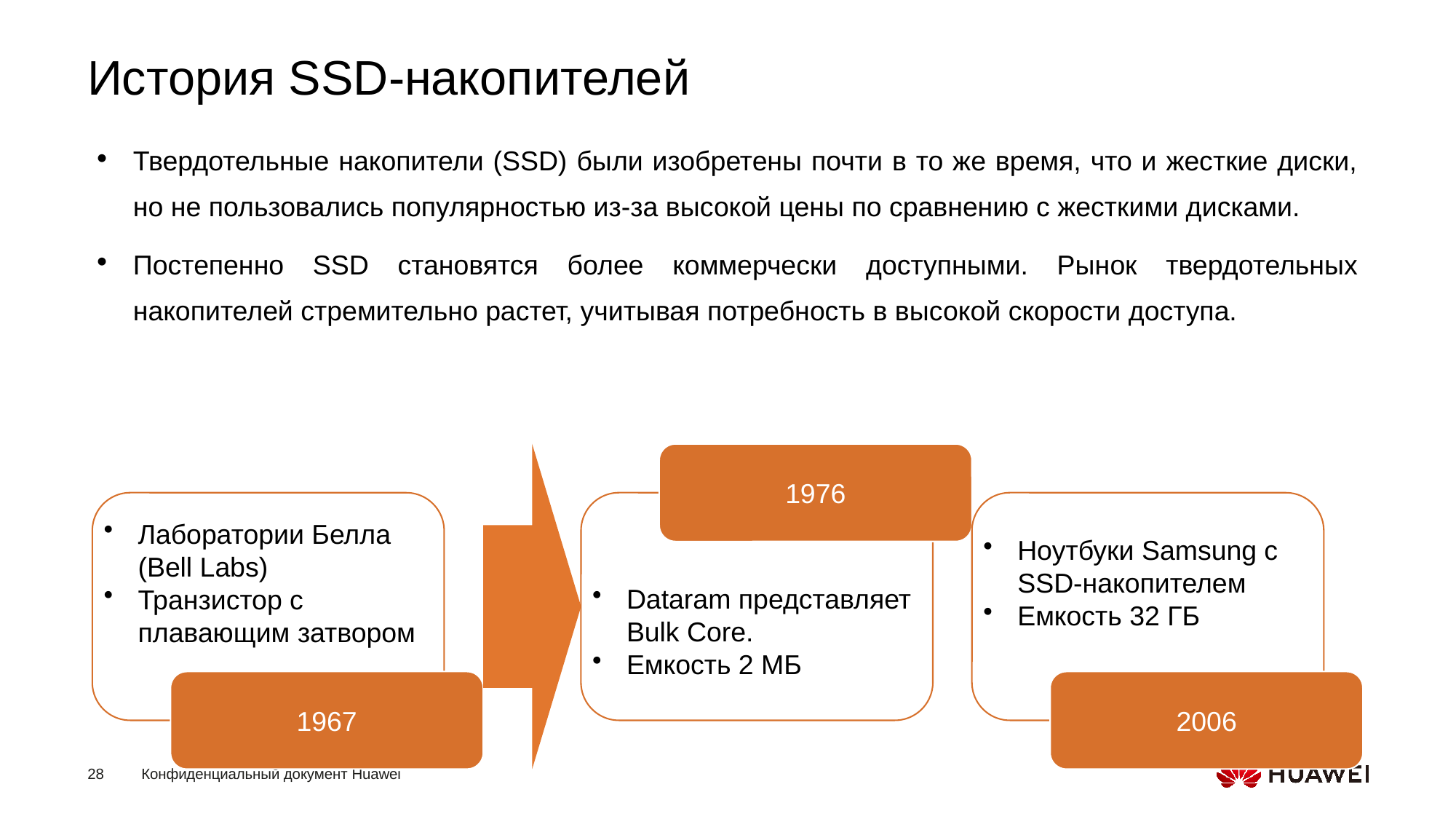

# История SSD-накопителей
Твердотельные накопители (SSD) были изобретены почти в то же время, что и жесткие диски, но не пользовались популярностью из-за высокой цены по сравнению с жесткими дисками.
Постепенно SSD становятся более коммерчески доступными. Рынок твердотельных накопителей стремительно растет, учитывая потребность в высокой скорости доступа.
1967
Лаборатории Белла (Bell Labs)
1976
Dataram представляет Bulk Core.
2006
Ноутбуки Samsung с SSD-накопителем
Транзистор с плавающим затвором
Емкость 2 МБ
Емкость 32 ГБ